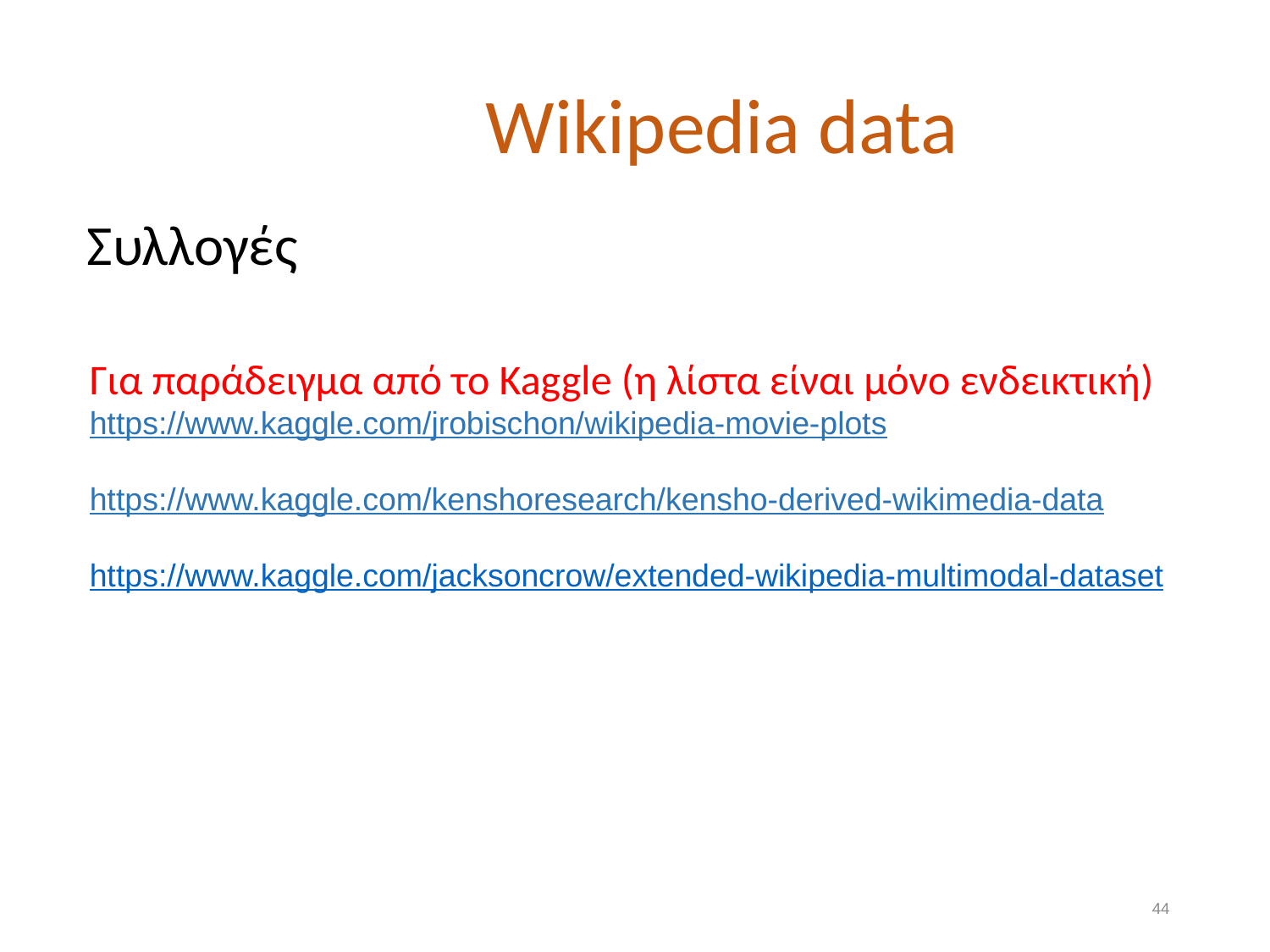

# Wikipedia data
Συλλογές
Για παράδειγμα από το Kaggle (η λίστα είναι μόνο ενδεικτική)
https://www.kaggle.com/jrobischon/wikipedia-movie-plots

https://www.kaggle.com/kenshoresearch/kensho-derived-wikimedia-data

https://www.kaggle.com/jacksoncrow/extended-wikipedia-multimodal-dataset
44